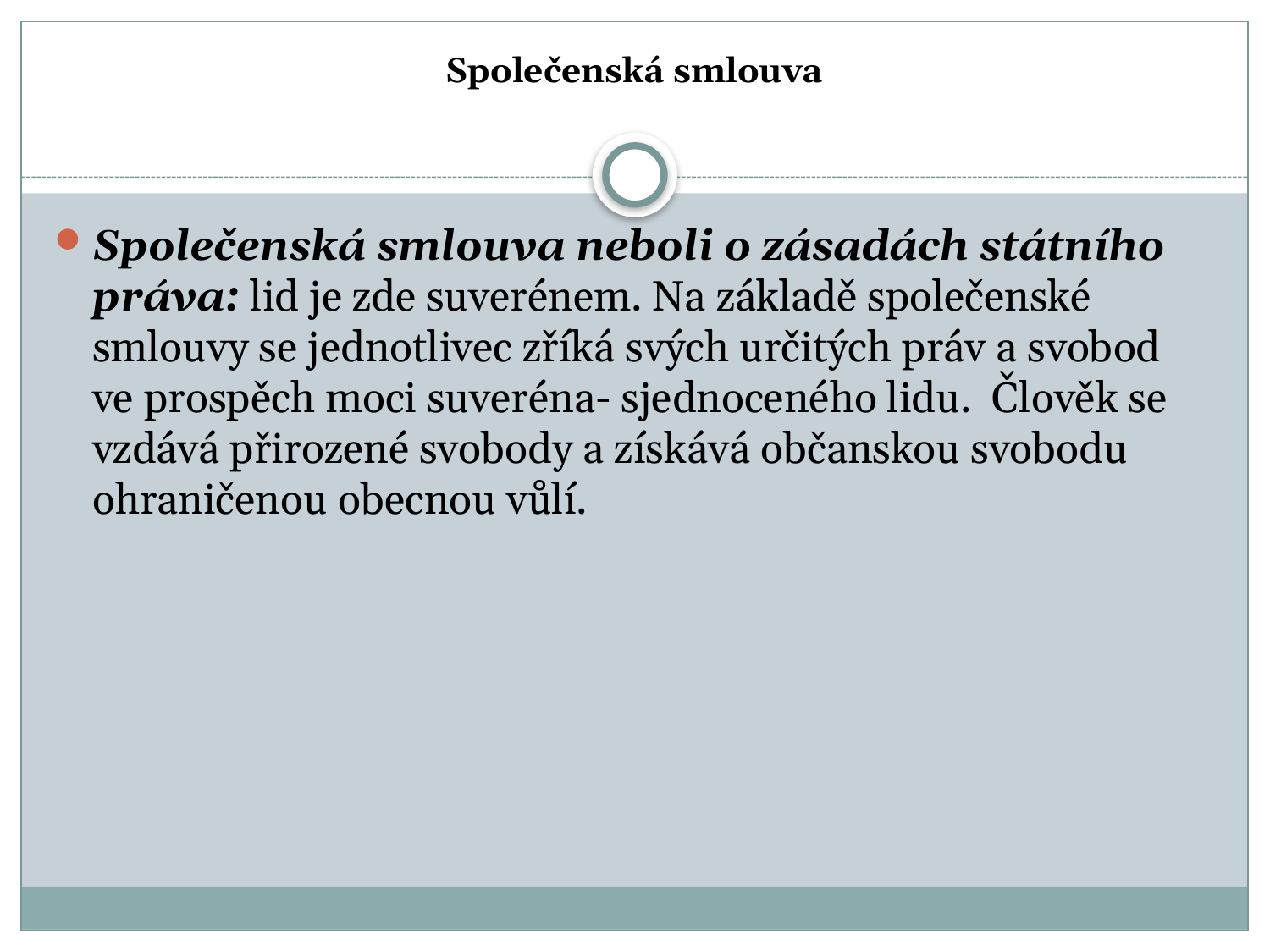

# Společenská smlouva
Společenská smlouva neboli o zásadách státního práva: lid je zde suverénem. Na základě společenské smlouvy se jednotlivec zříká svých určitých práv a svobod ve prospěch moci suveréna- sjednoceného lidu.  Člověk se vzdává přirozené svobody a získává občanskou svobodu ohraničenou obecnou vůlí.